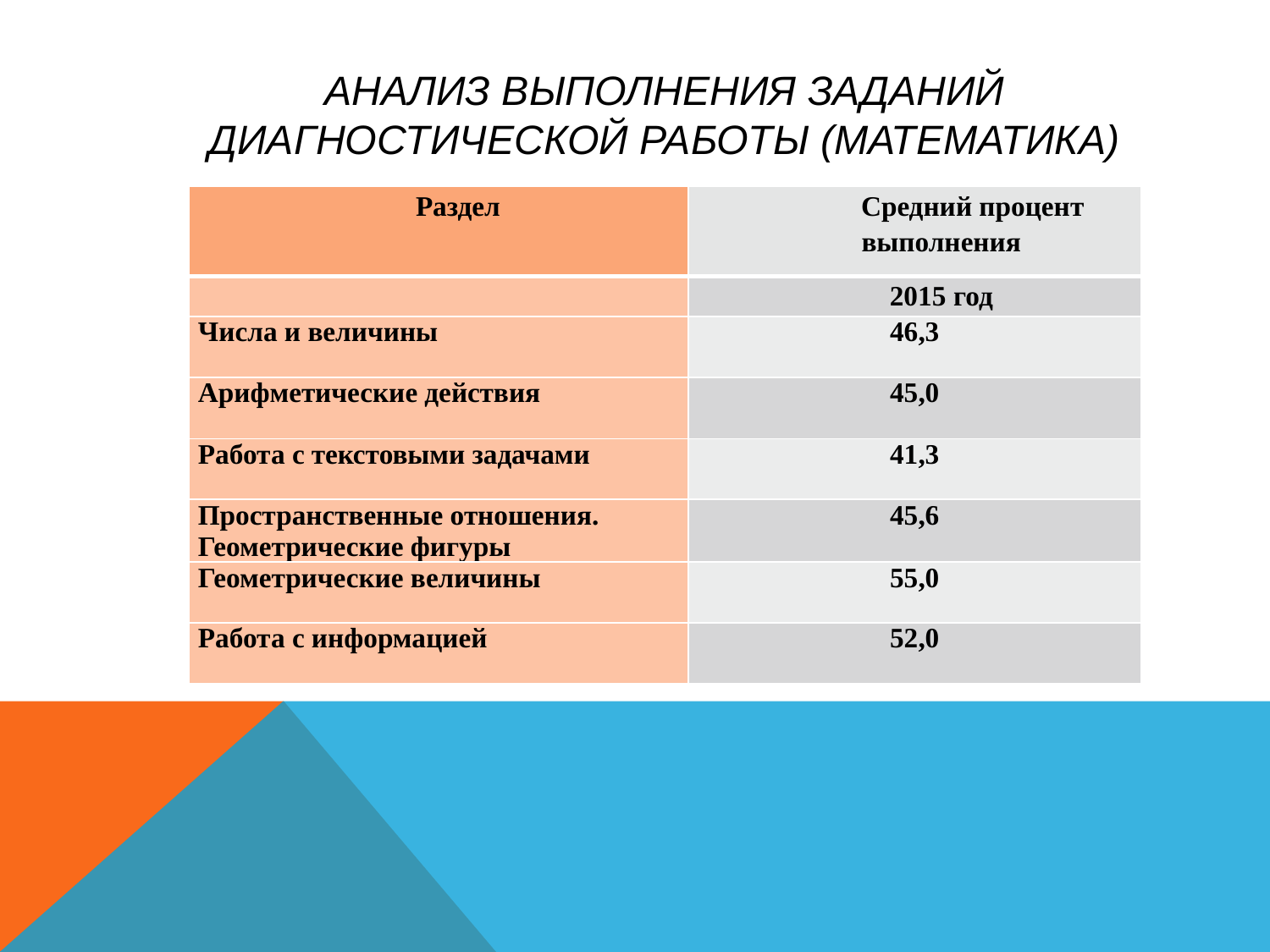

# Анализ выполнения заданий диагностической работы (математика)
| Раздел | Средний процент выполнения |
| --- | --- |
|  | 2015 год |
| Числа и величины | 46,3 |
| Арифметические действия | 45,0 |
| Работа с текстовыми задачами | 41,3 |
| Пространственные отношения. Геометрические фигуры | 45,6 |
| Геометрические величины | 55,0 |
| Работа с информацией | 52,0 |